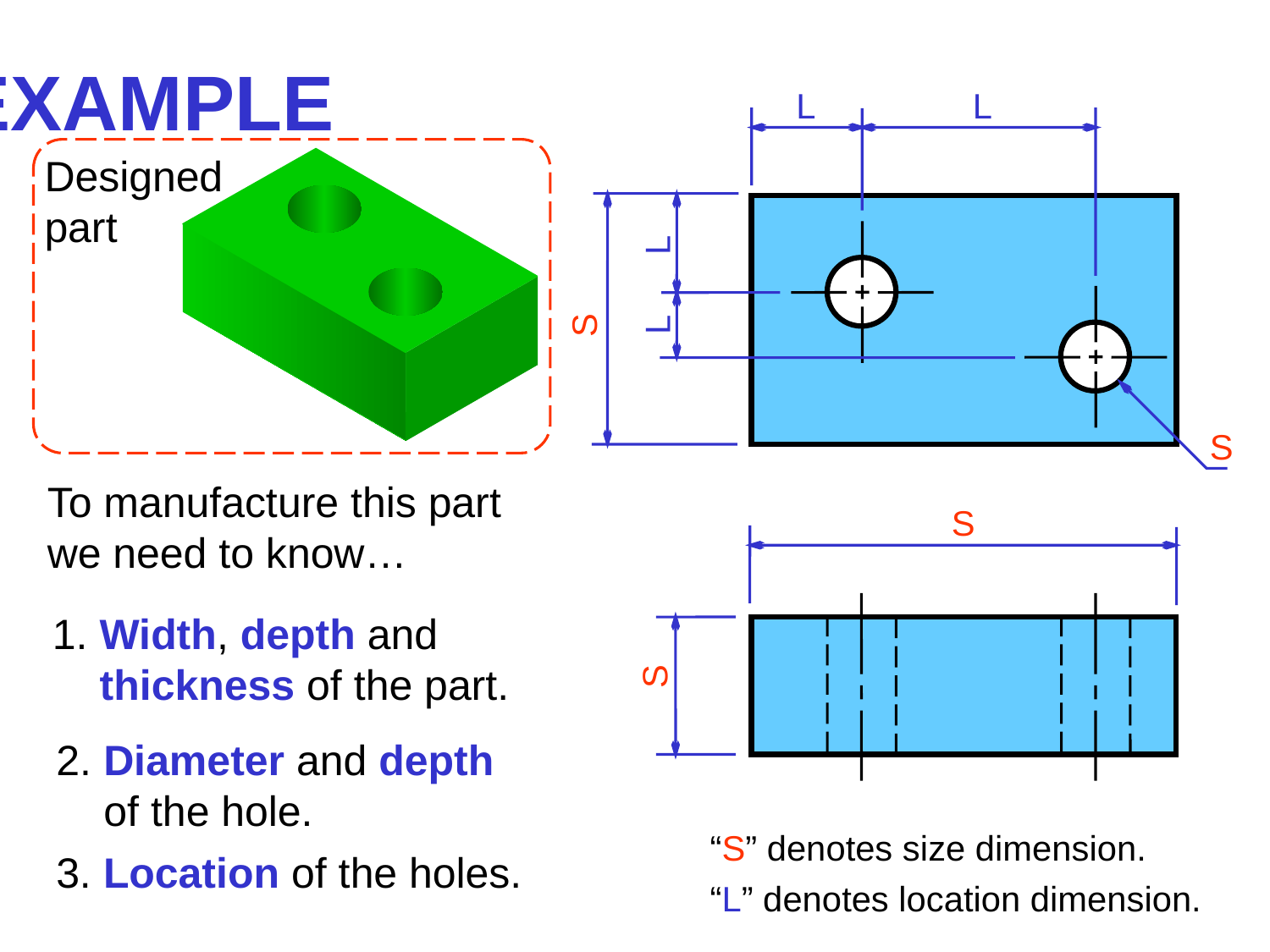

EXAMPLE
L

L

Designed
part

S

L

L

S

To manufacture this part
we need to know…
S

1. Width, depth and
    thickness of the part.

S

2. Diameter and depth
    of the hole.
“S” denotes size dimension.
“L” denotes location dimension.
3. Location of the holes.